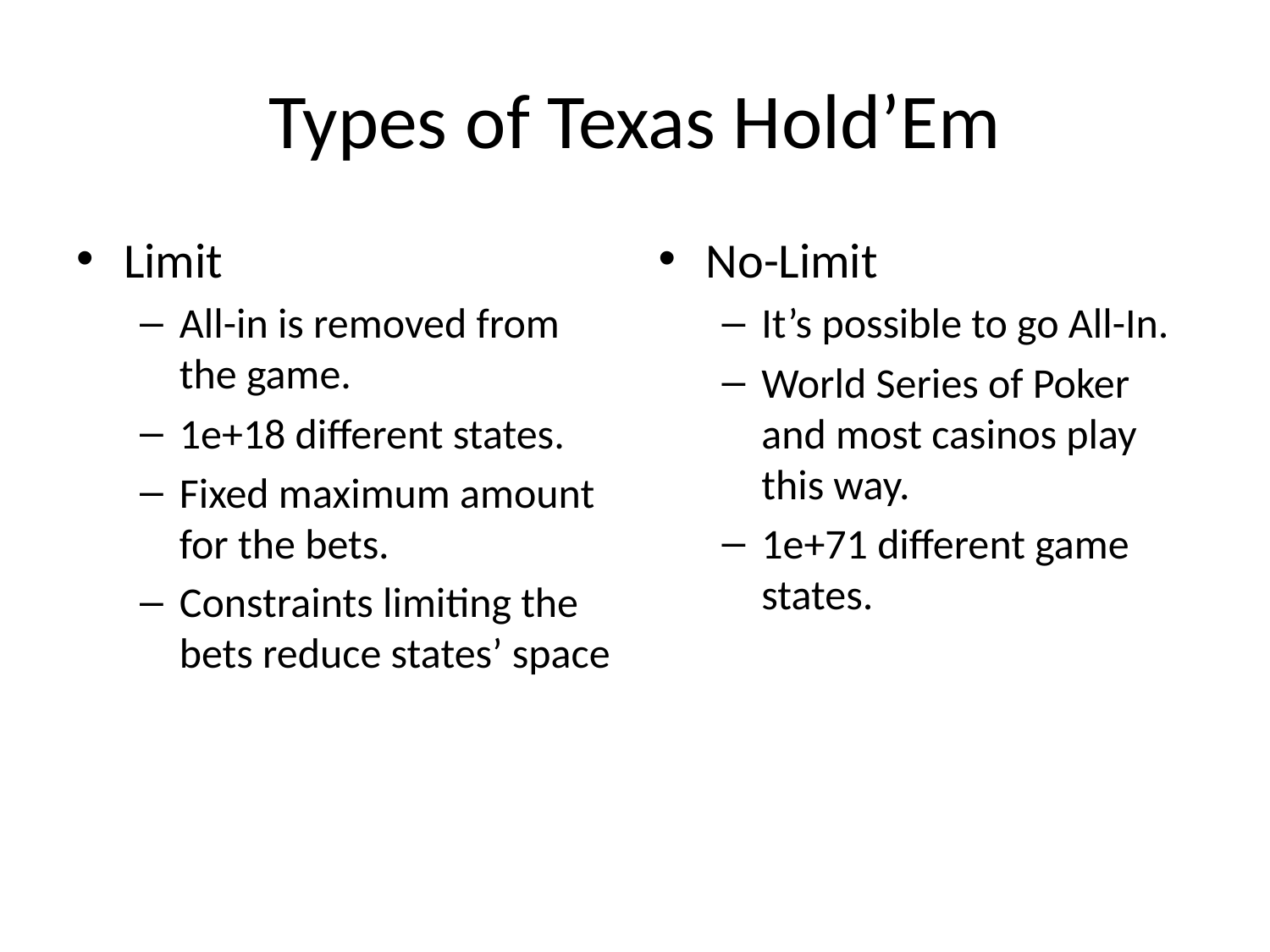

# Types of Texas Hold’Em
Limit
All-in is removed from the game.
1e+18 different states.
Fixed maximum amount for the bets.
Constraints limiting the bets reduce states’ space
No-Limit
It’s possible to go All-In.
World Series of Poker and most casinos play this way.
1e+71 different game states.